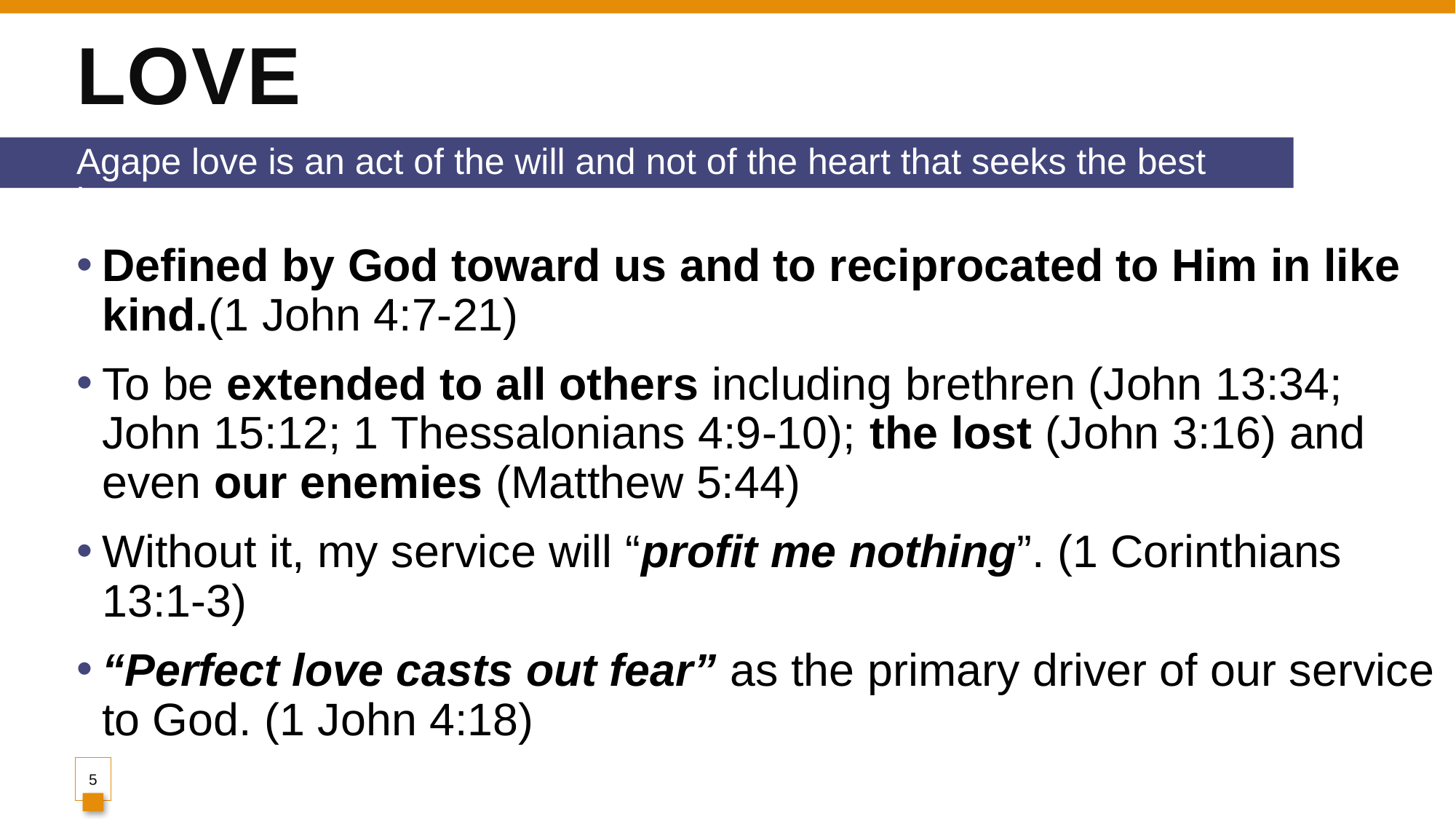

# Love
Agape love is an act of the will and not of the heart that seeks the best interest.
Defined by God toward us and to reciprocated to Him in like kind.(1 John 4:7-21)
To be extended to all others including brethren (John 13:34; John 15:12; 1 Thessalonians 4:9-10); the lost (John 3:16) and even our enemies (Matthew 5:44)
Without it, my service will “profit me nothing”. (1 Corinthians 13:1-3)
“Perfect love casts out fear” as the primary driver of our service to God. (1 John 4:18)
5